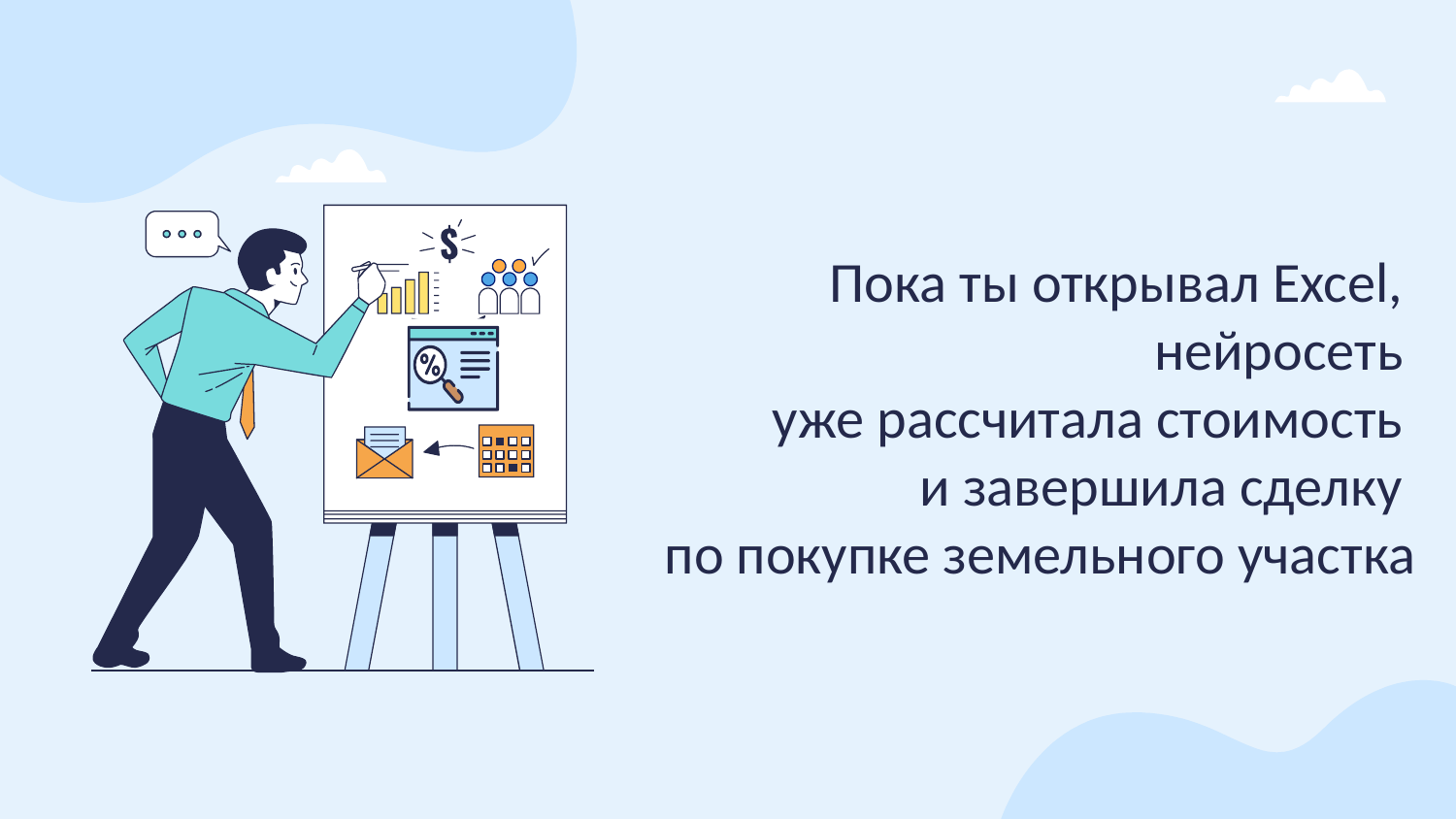

Пока ты открывал Excel,
нейросеть
уже рассчитала стоимость
и завершила сделку
по покупке земельного участка